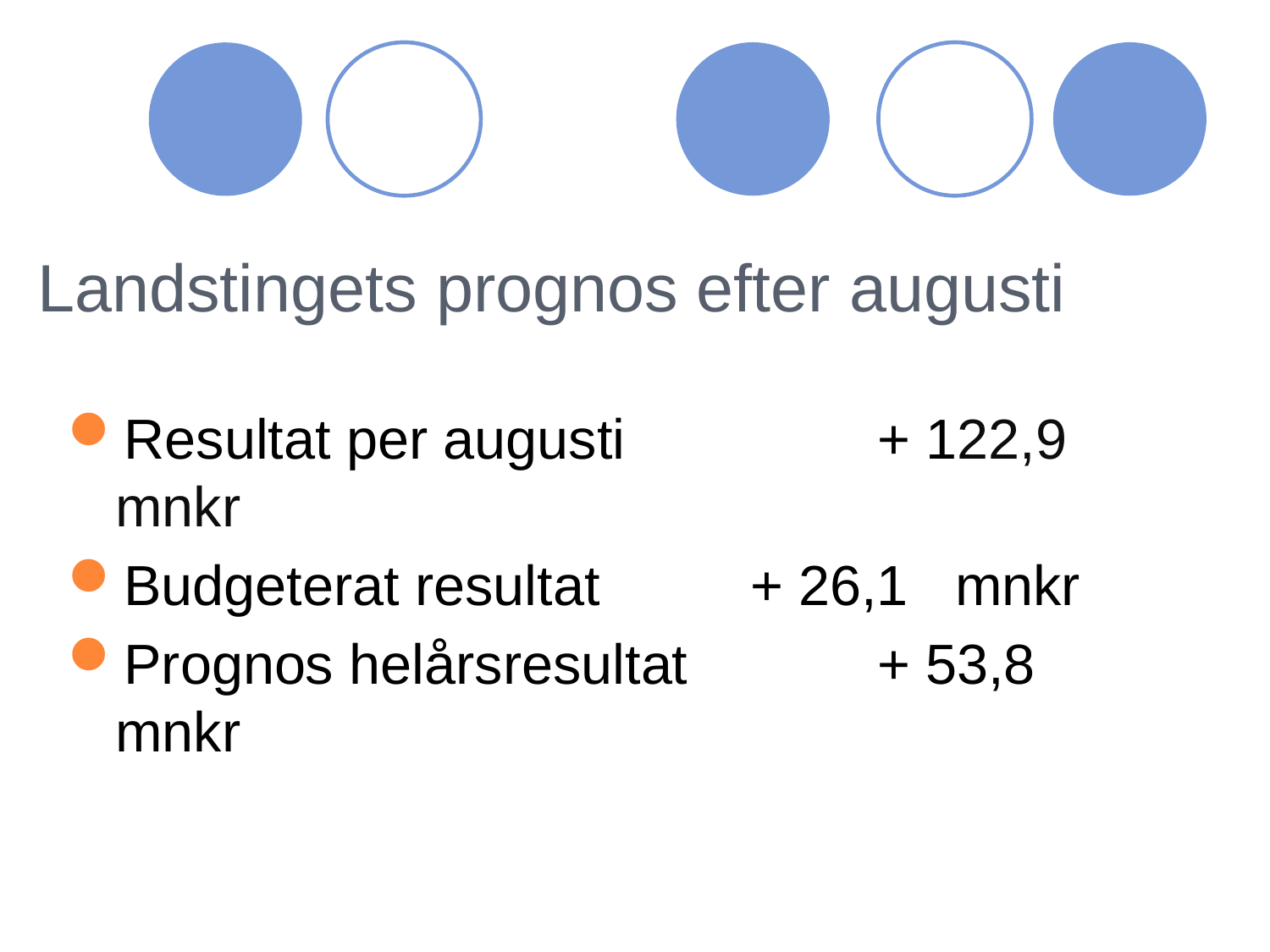

# Landstingets prognos efter augusti
Resultat per augusti		+ 122,9 mnkr
Budgeterat resultat		+ 26,1   mnkr
Prognos helårsresultat		+ 53,8   mnkr